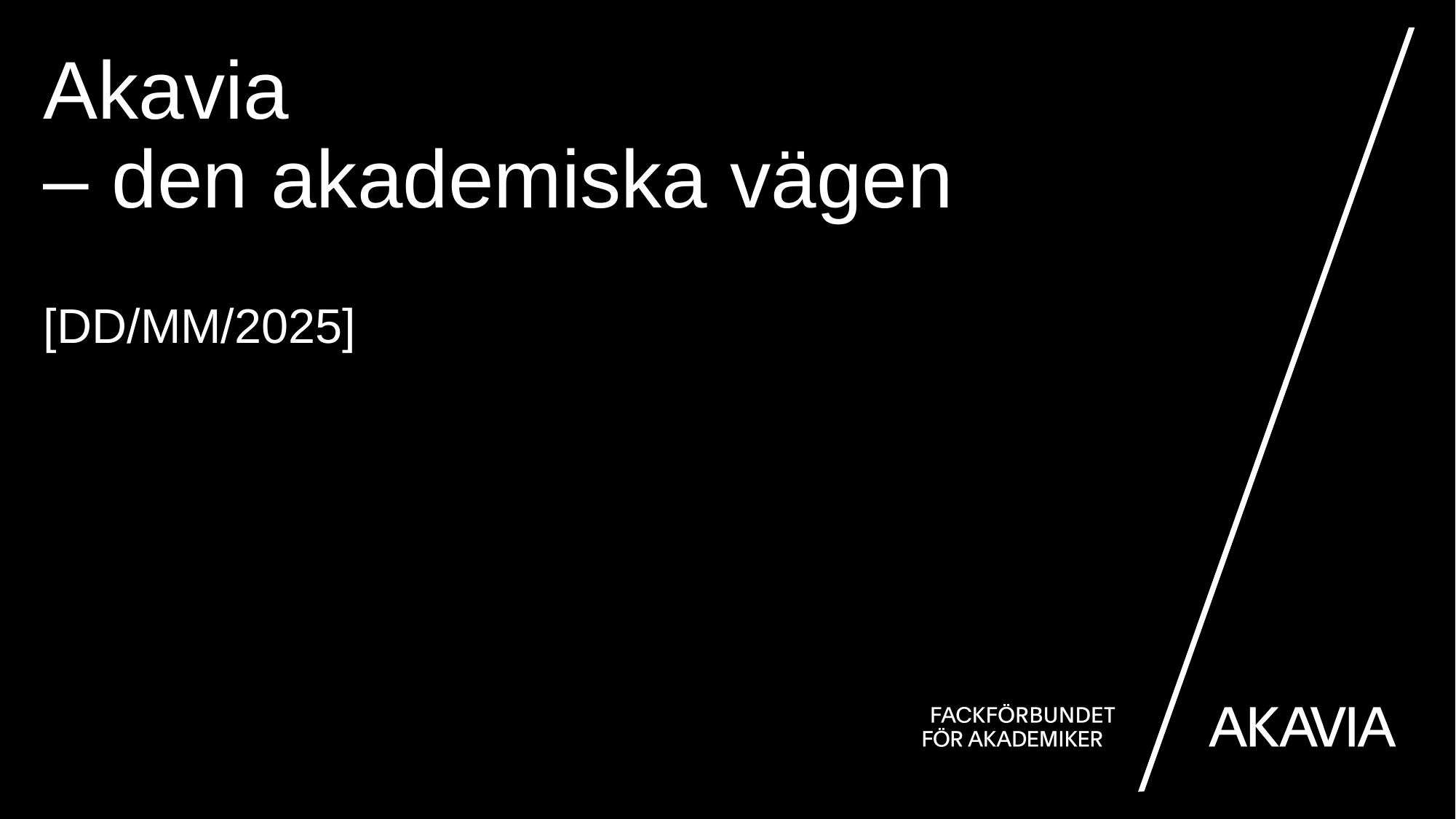

# Akavia – den akademiska vägen
[DD/MM/2025]